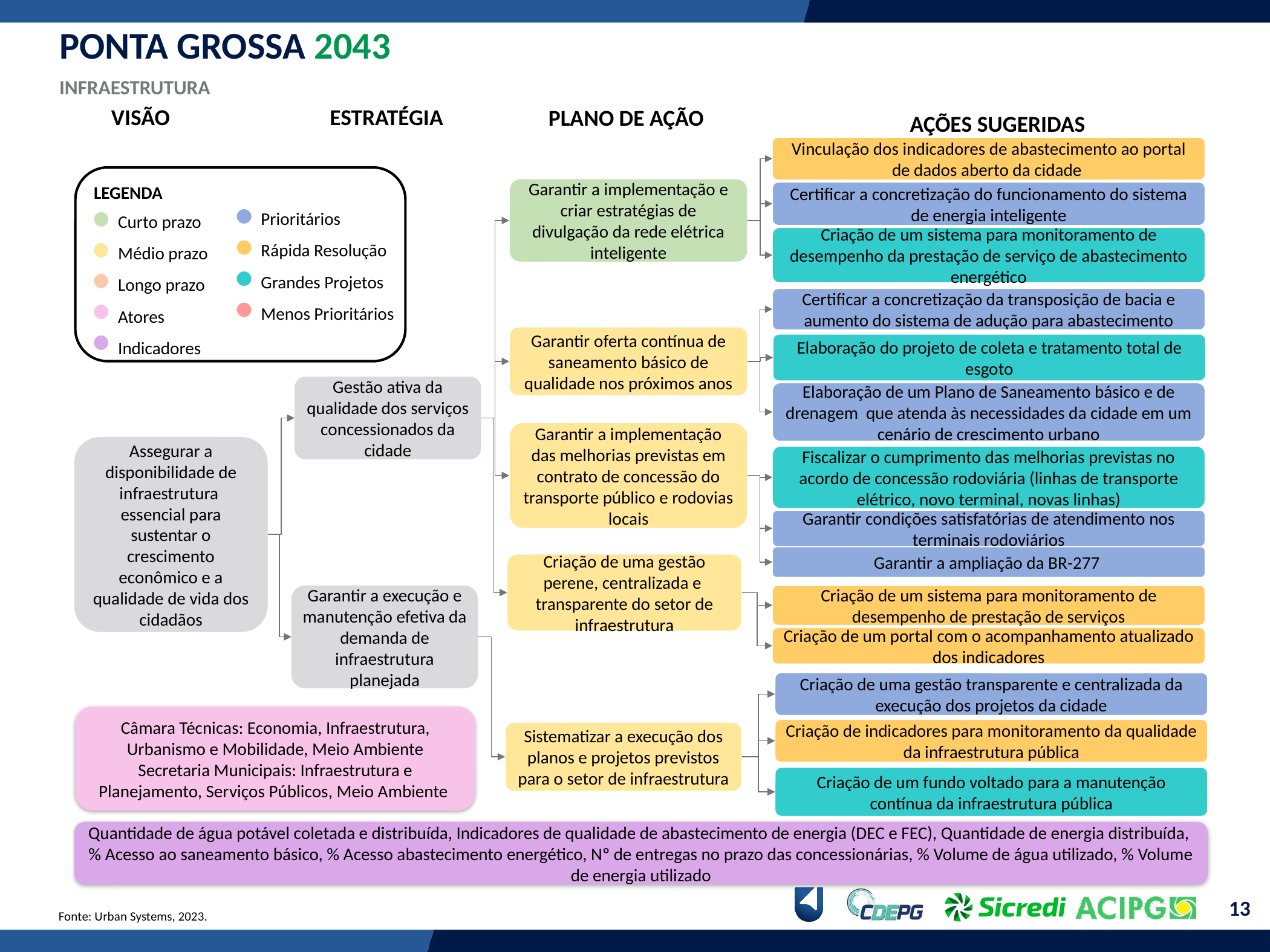

PONTA GROSSA 2043
INFRAESTRUTURA
ESTRATÉGIA
VISÃO
PLANO DE AÇÃO
AÇÕES SUGERIDAS
Vinculação dos indicadores de abastecimento ao portal de dados aberto da cidade
LEGENDA
Curto prazo
Médio prazo
Longo prazo
Atores
Indicadores

Prioritários
Rápida Resolução
Grandes Projetos
Menos Prioritários
Garantir a implementação e criar estratégias de divulgação da rede elétrica inteligente
Certificar a concretização do funcionamento do sistema de energia inteligente
Criação de um sistema para monitoramento de desempenho da prestação de serviço de abastecimento energético
Certificar a concretização da transposição de bacia e aumento do sistema de adução para abastecimento
Garantir oferta contínua de saneamento básico de qualidade nos próximos anos
Elaboração do projeto de coleta e tratamento total de esgoto
Gestão ativa da qualidade dos serviços concessionados da cidade
Elaboração de um Plano de Saneamento básico e de drenagem  que atenda às necessidades da cidade em um cenário de crescimento urbano
Garantir a implementação das melhorias previstas em contrato de concessão do transporte público e rodovias locais
Assegurar a disponibilidade de infraestrutura  essencial para sustentar o crescimento econômico e a qualidade de vida dos cidadãos
Fiscalizar o cumprimento das melhorias previstas no acordo de concessão rodoviária (linhas de transporte elétrico, novo terminal, novas linhas)
Garantir condições satisfatórias de atendimento nos terminais rodoviários
Garantir a ampliação da BR-277
Criação de uma gestão perene, centralizada e  transparente do setor de infraestrutura
Criação de um sistema para monitoramento de desempenho de prestação de serviços
Garantir a execução e manutenção efetiva da demanda de infraestrutura planejada
Criação de um portal com o acompanhamento atualizado dos indicadores
Criação de uma gestão transparente e centralizada da execução dos projetos da cidade
Câmara Técnicas: Economia, Infraestrutura, Urbanismo e Mobilidade, Meio Ambiente
Secretaria Municipais: Infraestrutura e Planejamento, Serviços Públicos, Meio Ambiente
Criação de indicadores para monitoramento da qualidade da infraestrutura pública
Sistematizar a execução dos planos e projetos previstos para o setor de infraestrutura
Criação de um fundo voltado para a manutenção contínua da infraestrutura pública
Quantidade de água potável coletada e distribuída, Indicadores de qualidade de abastecimento de energia (DEC e FEC), Quantidade de energia distribuída,  % Acesso ao saneamento básico, % Acesso abastecimento energético, Nº de entregas no prazo das concessionárias, % Volume de água utilizado, % Volume de energia utilizado
Fonte: Urban Systems, 2023.